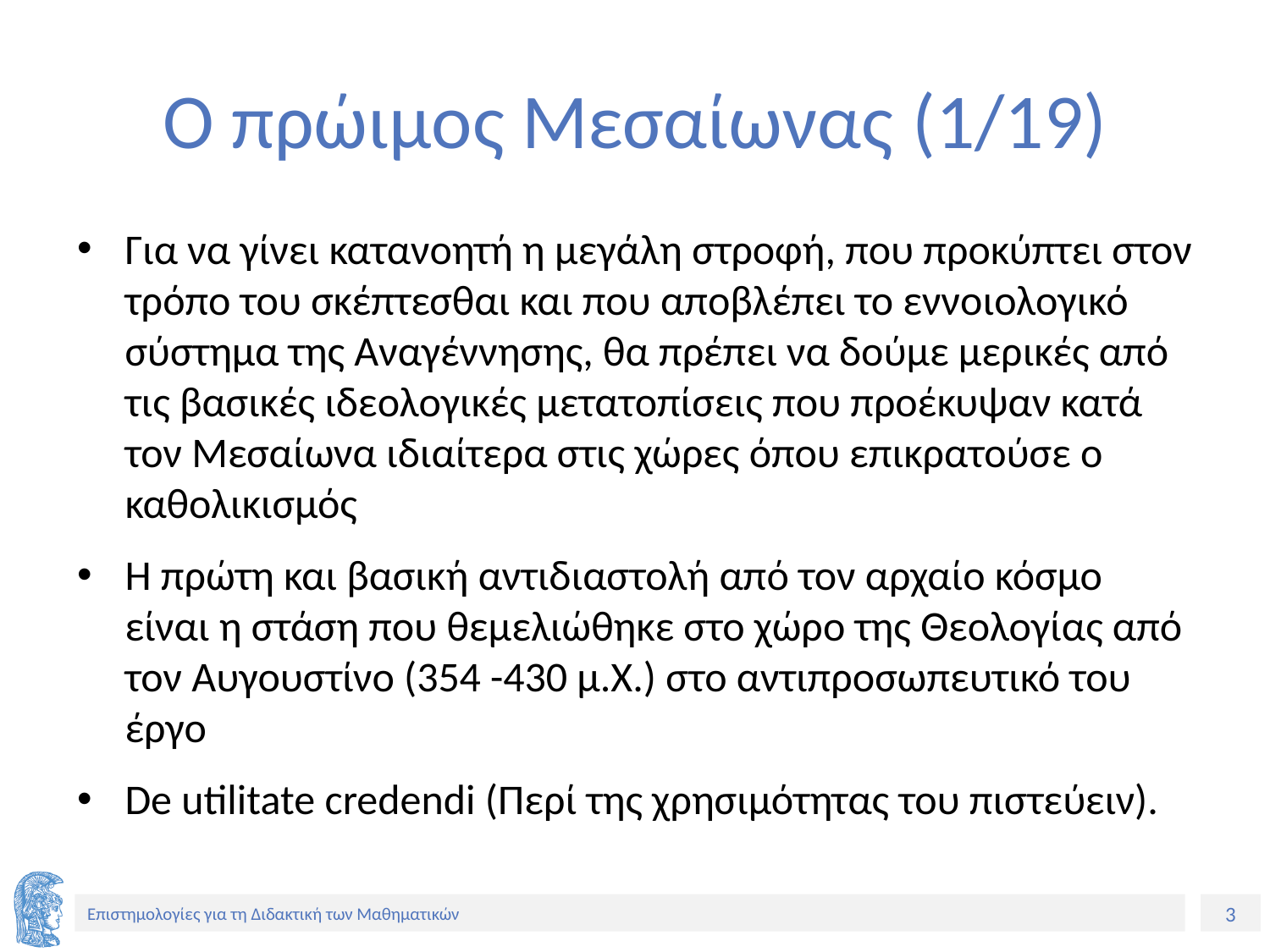

# Ο πρώιμος Μεσαίωνας (1/19)
Για να γίνει κατανοητή η μεγάλη στροφή, που προκύπτει στον τρόπο του σκέπτεσθαι και που αποβλέπει το εννοιολογικό σύστημα της Αναγέννησης, θα πρέπει να δούμε μερικές από τις βασικές ιδεολογικές μετατοπίσεις που προέκυψαν κατά τον Μεσαίωνα ιδιαίτερα στις χώρες όπου επικρατούσε ο καθολικισμός
Η πρώτη και βασική αντιδιαστολή από τον αρχαίο κόσμο είναι η στάση που θεμελιώθηκε στο χώρο της Θεολογίας από τον Αυγουστίνο (354 -430 μ.Χ.) στο αντιπροσωπευτικό του έργο
De utilitate credendi (Περί της χρησιμότητας του πιστεύειν).